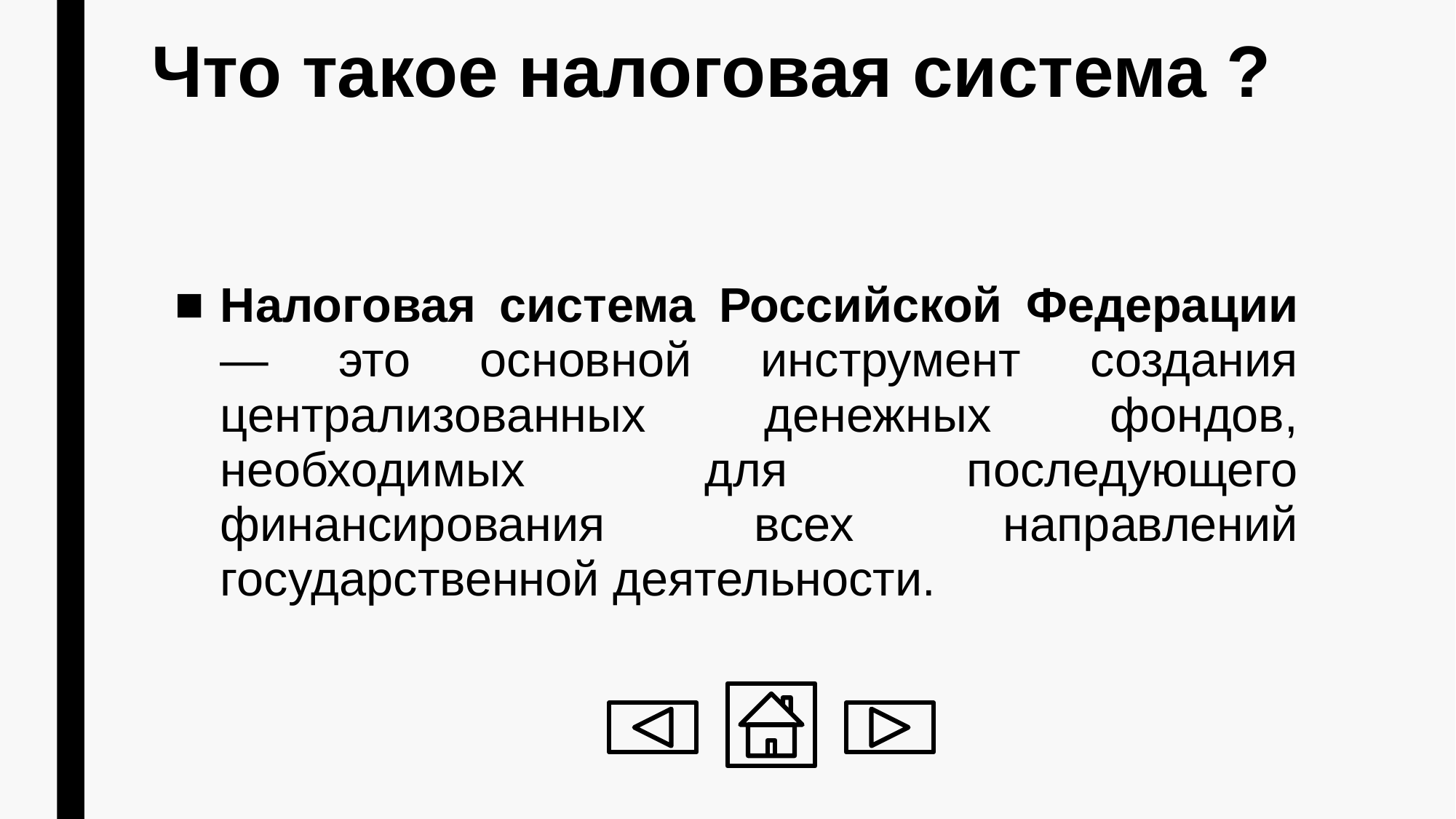

# Что такое налоговая система ?
Налоговая система Российской Федерации — это основной инструмент создания централизованных денежных фондов, необходимых для последующего финансирования всех направлений государственной деятельности.